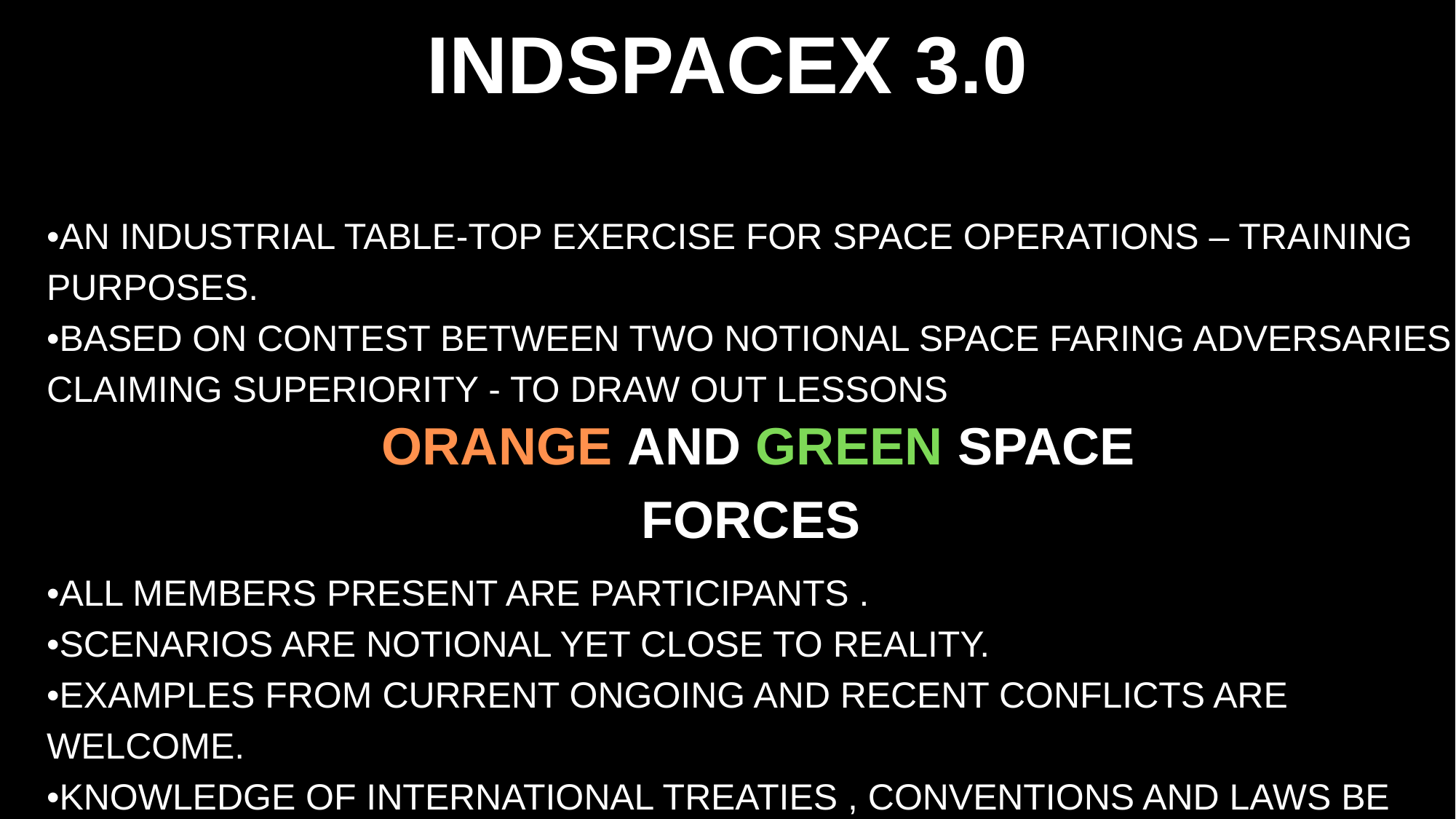

INDSPACEX 3.0

•AN INDUSTRIAL TABLE-TOP EXERCISE FOR SPACE OPERATIONS – TRAINING PURPOSES.
•BASED ON CONTEST BETWEEN TWO NOTIONAL SPACE FARING ADVERSARIES CLAIMING SUPERIORITY - TO DRAW OUT LESSONS

•ALL MEMBERS PRESENT ARE PARTICIPANTS .
•SCENARIOS ARE NOTIONAL YET CLOSE TO REALITY.
•EXAMPLES FROM CURRENT ONGOING AND RECENT CONFLICTS ARE WELCOME.
•KNOWLEDGE OF INTERNATIONAL TREATIES , CONVENTIONS AND LAWS BE KEPT HANDY.
•TIME IS OF ESSENCE – REMAIN SHARP , BRIEF AND AUDIBLE.
 ORANGE AND GREEN SPACE FORCES